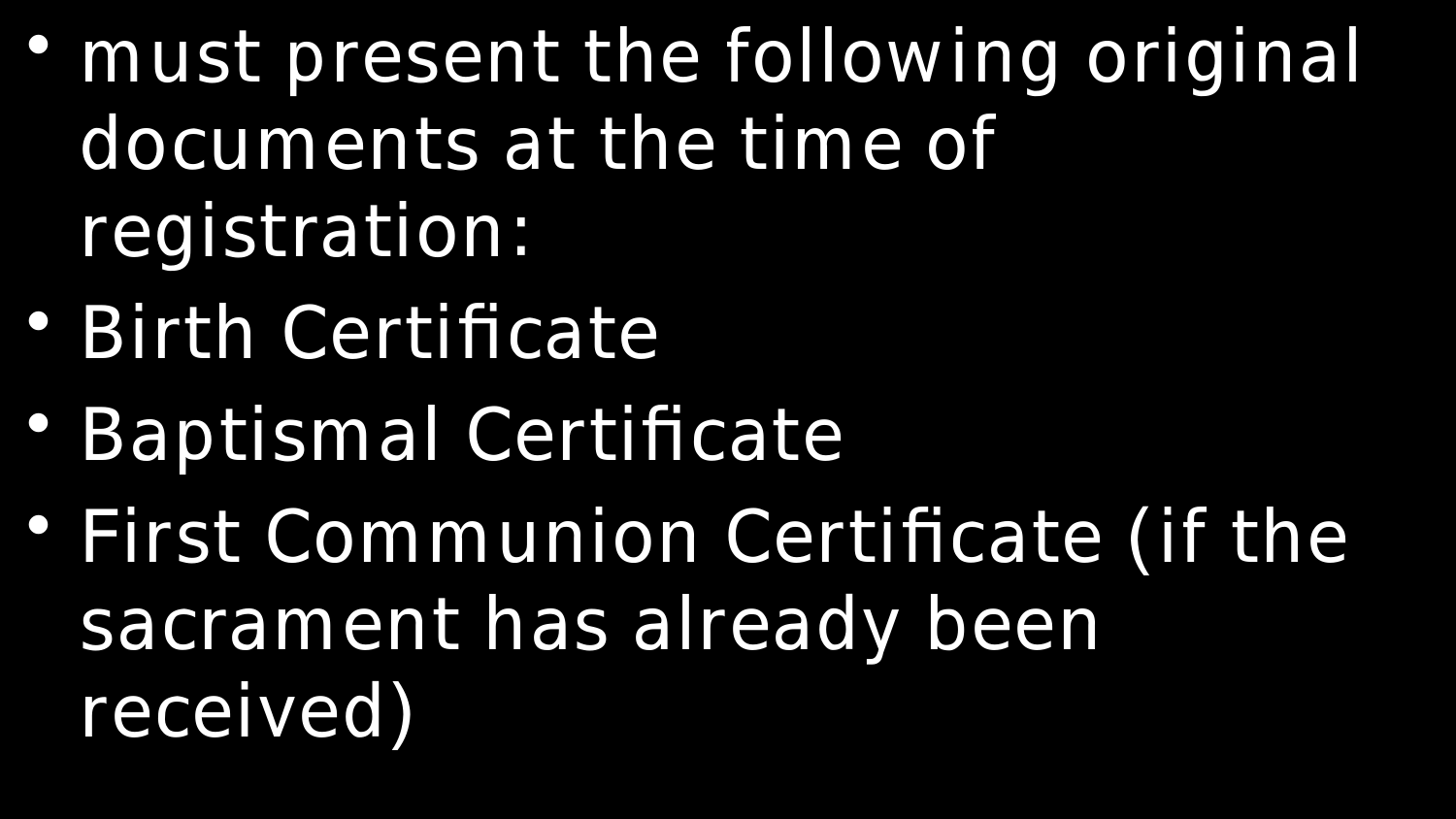

must present the following original documents at the time of registration:
Birth Certificate
Baptismal Certificate
First Communion Certificate (if the sacrament has already been received)